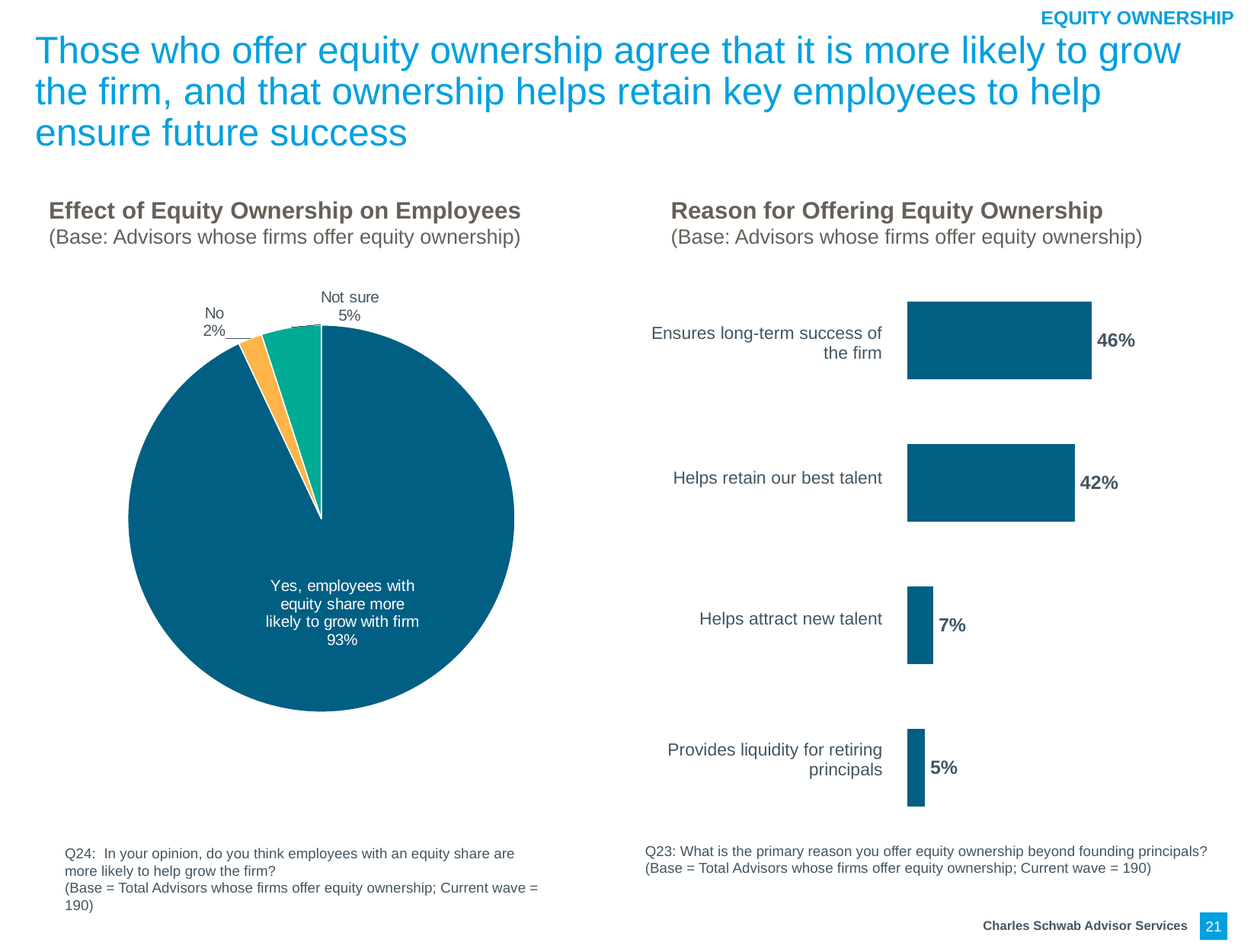

EQUITY OWNERSHIP
# Those who offer equity ownership agree that it is more likely to grow the firm, and that ownership helps retain key employees to help ensure future success
Effect of Equity Ownership on Employees
(Base: Advisors whose firms offer equity ownership)
Reason for Offering Equity Ownership
(Base: Advisors whose firms offer equity ownership)

### Chart

| Category | Total |
|---|---|
| Yes, employees with equity share more likely to grow with firm | 0.93 |
| No | 0.02 |
| Not sure | 0.05 |

### Chart

| Category | Current wave |
|---|---|
| Ensures long-term success of the firm | 0.463 |
| Helps retain our best talent | 0.421 |
| Helps attract new talent | 0.068 |
| Provides liquidity for retiring principals | 0.047 |
| Ensures long-term success of the firm |
| --- |
| Helps retain our best talent |
| Helps attract new talent |
| Provides liquidity for retiring principals |
Q23: What is the primary reason you offer equity ownership beyond founding principals?
(Base = Total Advisors whose firms offer equity ownership; Current wave = 190)
Q24:  In your opinion, do you think employees with an equity share are more likely to help grow the firm?
(Base = Total Advisors whose firms offer equity ownership; Current wave = 190)

21